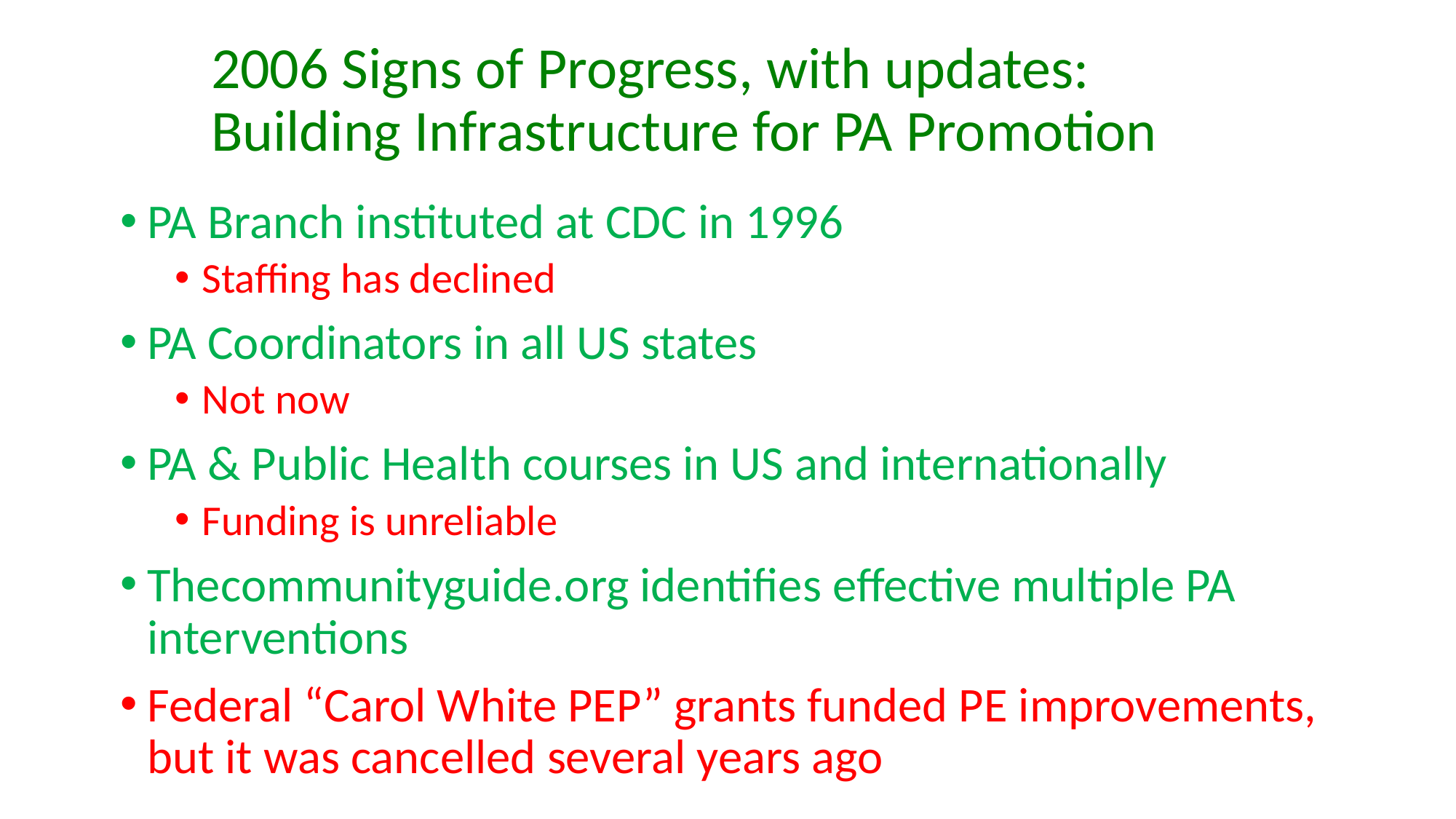

# 2006 Signs of Progress, with updates: Building Infrastructure for PA Promotion
PA Branch instituted at CDC in 1996
Staffing has declined
PA Coordinators in all US states
Not now
PA & Public Health courses in US and internationally
Funding is unreliable
Thecommunityguide.org identifies effective multiple PA interventions
Federal “Carol White PEP” grants funded PE improvements, but it was cancelled several years ago